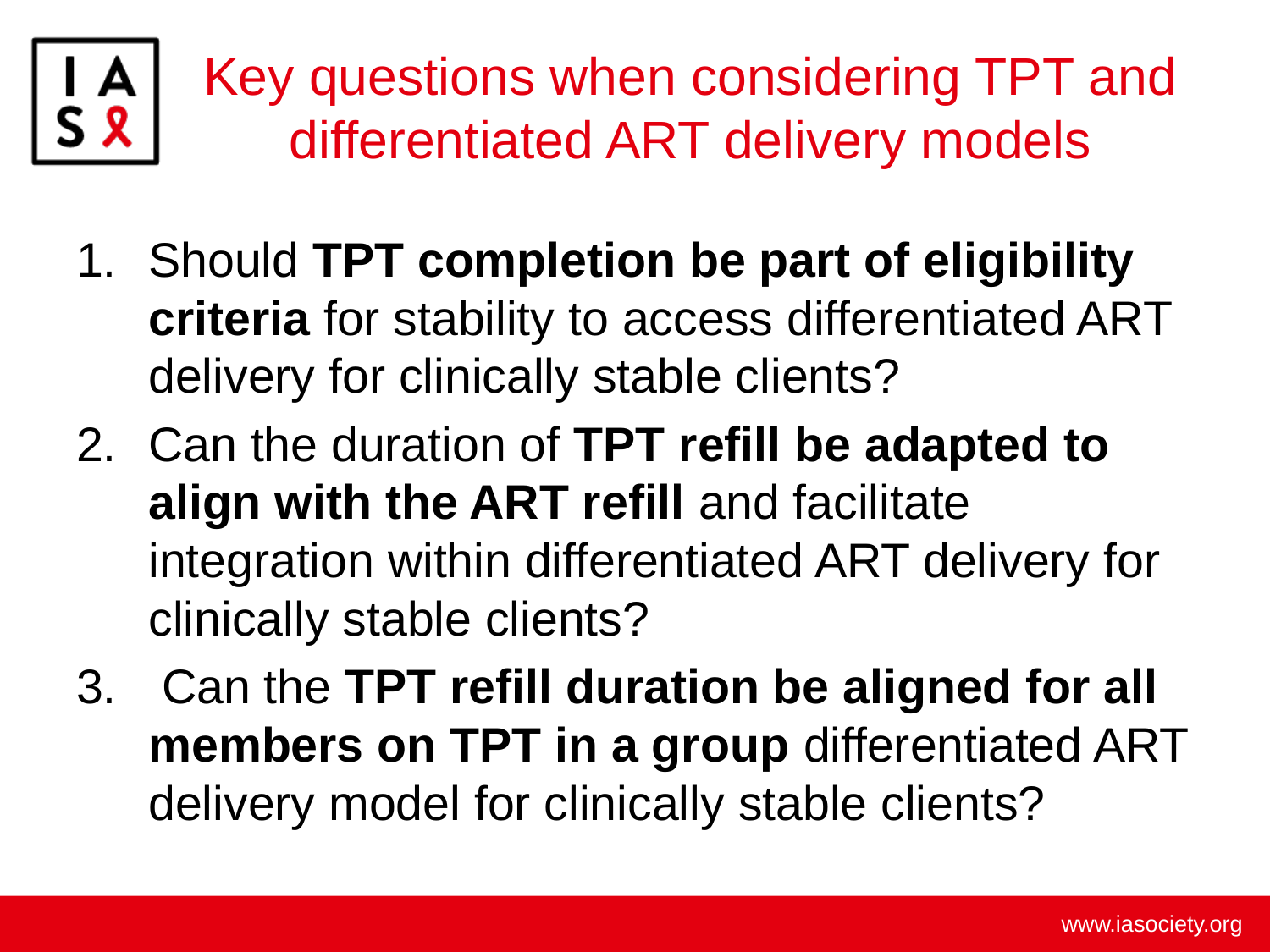

# Key questions when considering TPT and differentiated ART delivery models
Should TPT completion be part of eligibility criteria for stability to access differentiated ART delivery for clinically stable clients?
Can the duration of TPT refill be adapted to align with the ART refill and facilitate integration within differentiated ART delivery for clinically stable clients?
 Can the TPT refill duration be aligned for all members on TPT in a group differentiated ART delivery model for clinically stable clients?